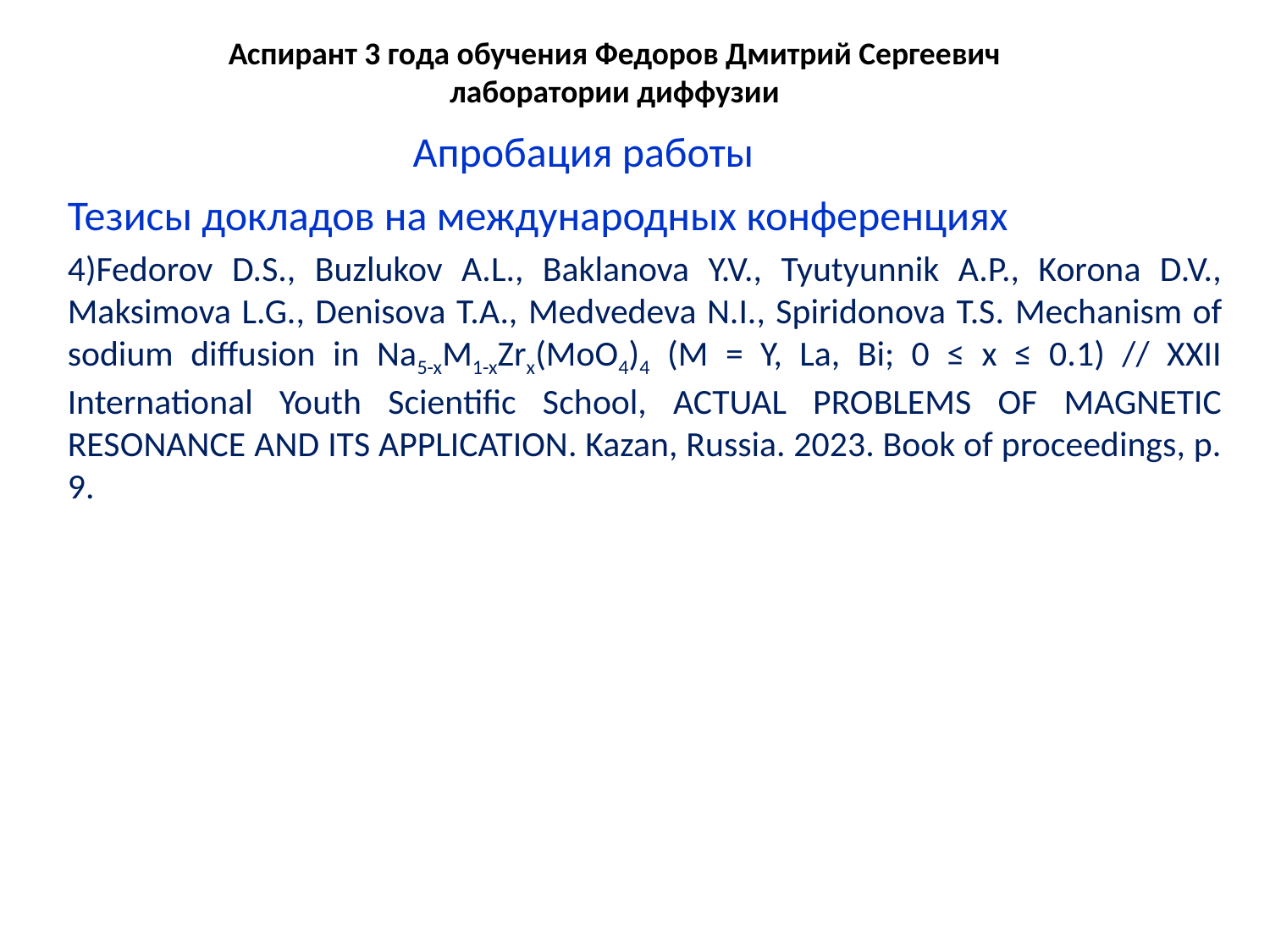

# Аспирант 3 года обучения Федоров Дмитрий Сергеевич лаборатории диффузии
Апробация работы
Тезисы докладов на международных конференциях
4)Fedorov D.S., Buzlukov A.L., Baklanova Y.V., Tyutyunnik A.P., Korona D.V., Maksimova L.G., Denisova T.A., Medvedeva N.I., Spiridonova T.S. Mechanism of sodium diffusion in Na5-xM1-xZrx(MoO4)4 (M = Y, La, Bi; 0 ≤ x ≤ 0.1) // XXII International Youth Scientific School, ACTUAL PROBLEMS OF MAGNETIC RESONANCE AND ITS APPLICATION. Kazan, Russia. 2023. Book of proceedings, p. 9.